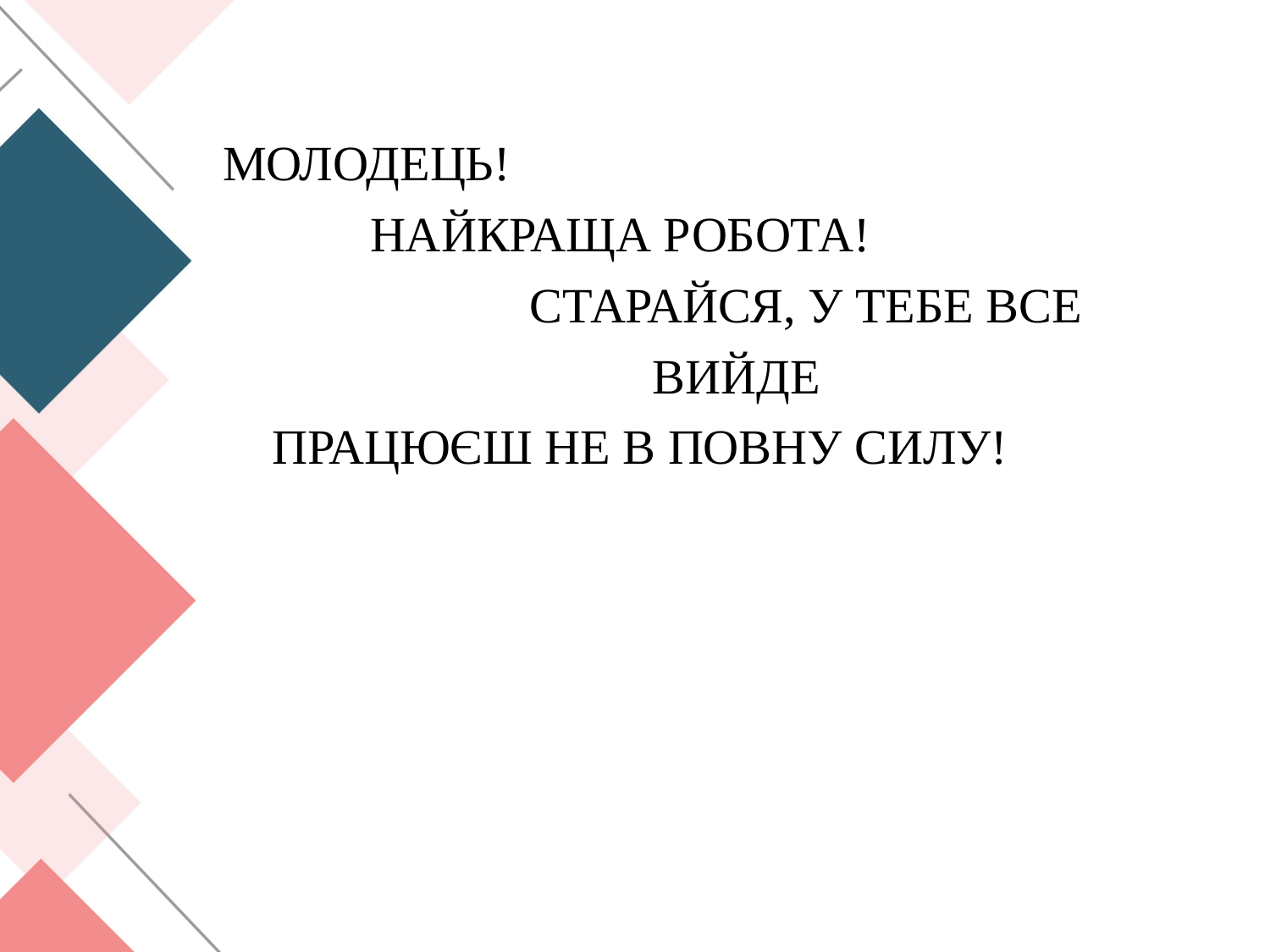

МОЛОДЕЦЬ!
            НАЙКРАЩА РОБОТА!
                         СТАРАЙСЯ, У ТЕБЕ ВСЕ
                                   ВИЙДЕ
    ПРАЦЮЄШ НЕ В ПОВНУ СИЛУ!